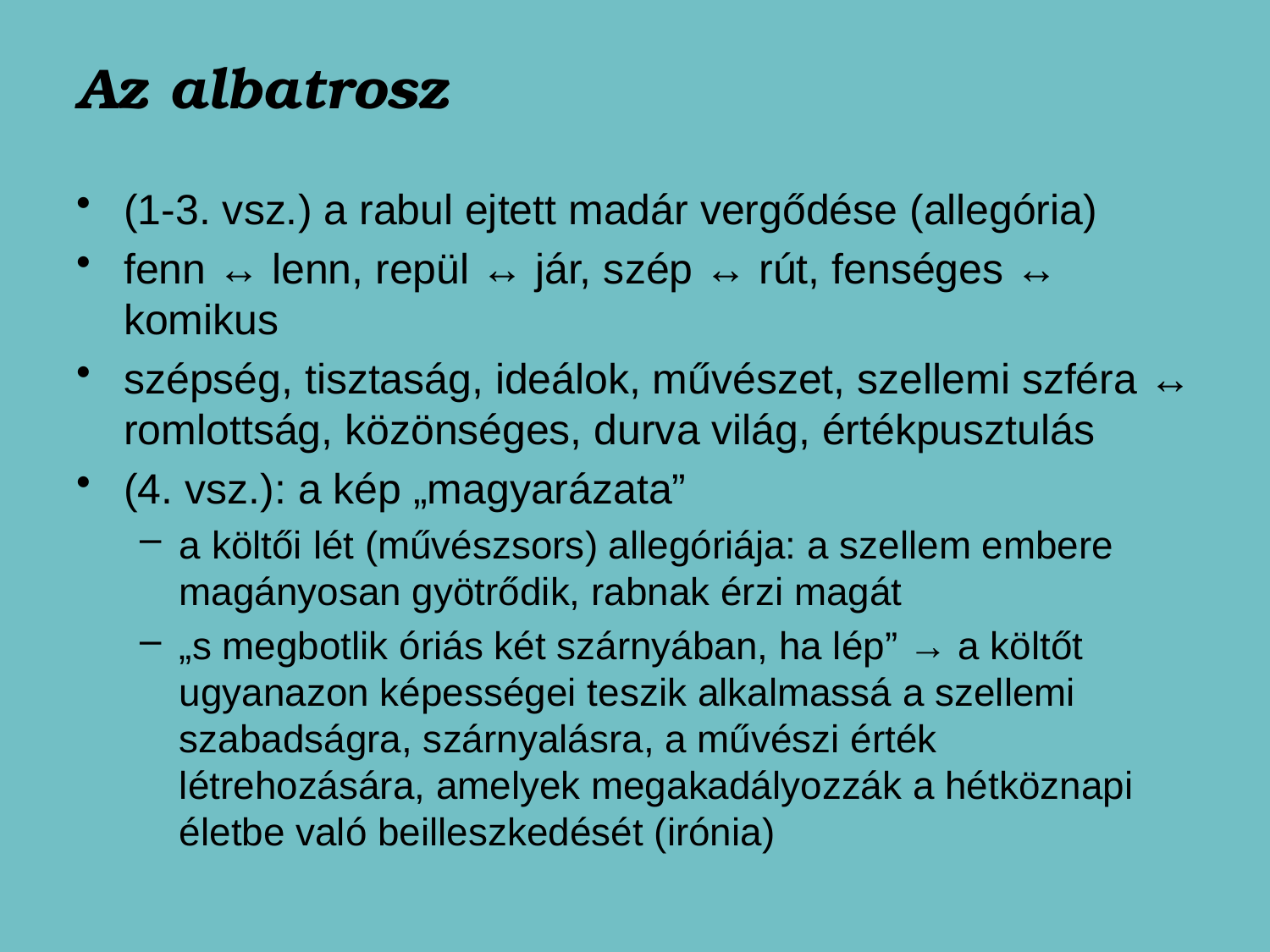

# Az albatrosz
(1-3. vsz.) a rabul ejtett madár vergődése (allegória)
fenn ↔ lenn, repül ↔ jár, szép ↔ rút, fenséges ↔ komikus
szépség, tisztaság, ideálok, művészet, szellemi szféra ↔ romlottság, közönséges, durva világ, értékpusztulás
(4. vsz.): a kép „magyarázata”
a költői lét (művészsors) allegóriája: a szellem embere magányosan gyötrődik, rabnak érzi magát
„s megbotlik óriás két szárnyában, ha lép” → a költőt ugyanazon képességei teszik alkalmassá a szellemi szabadságra, szárnyalásra, a művészi érték létrehozására, amelyek megakadályozzák a hétköznapi életbe való beilleszkedését (irónia)